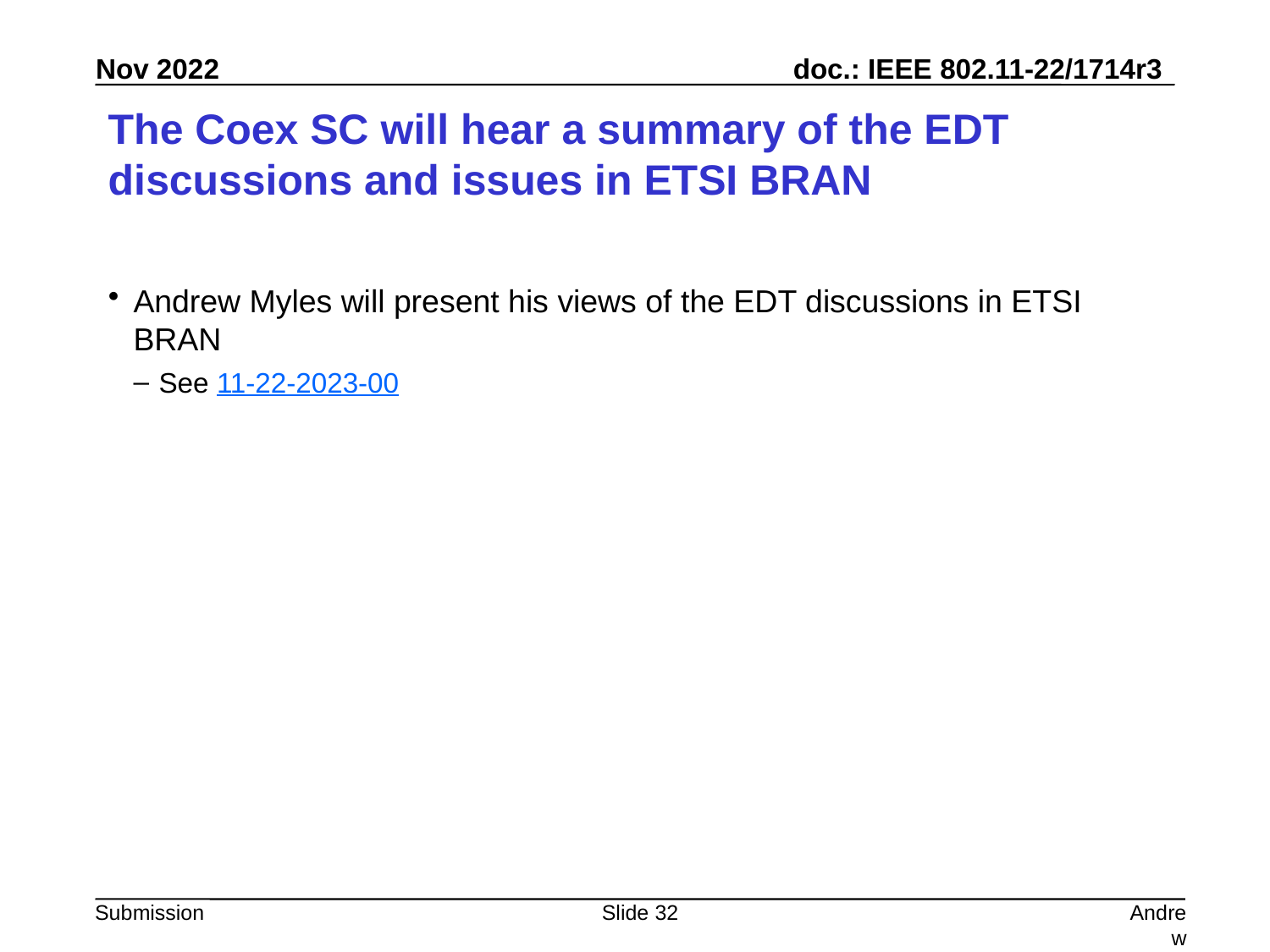

# The Coex SC will hear a summary of the EDT discussions and issues in ETSI BRAN
Andrew Myles will present his views of the EDT discussions in ETSI BRAN
See 11-22-2023-00

Slide 32
Andrew Myles, Cisco